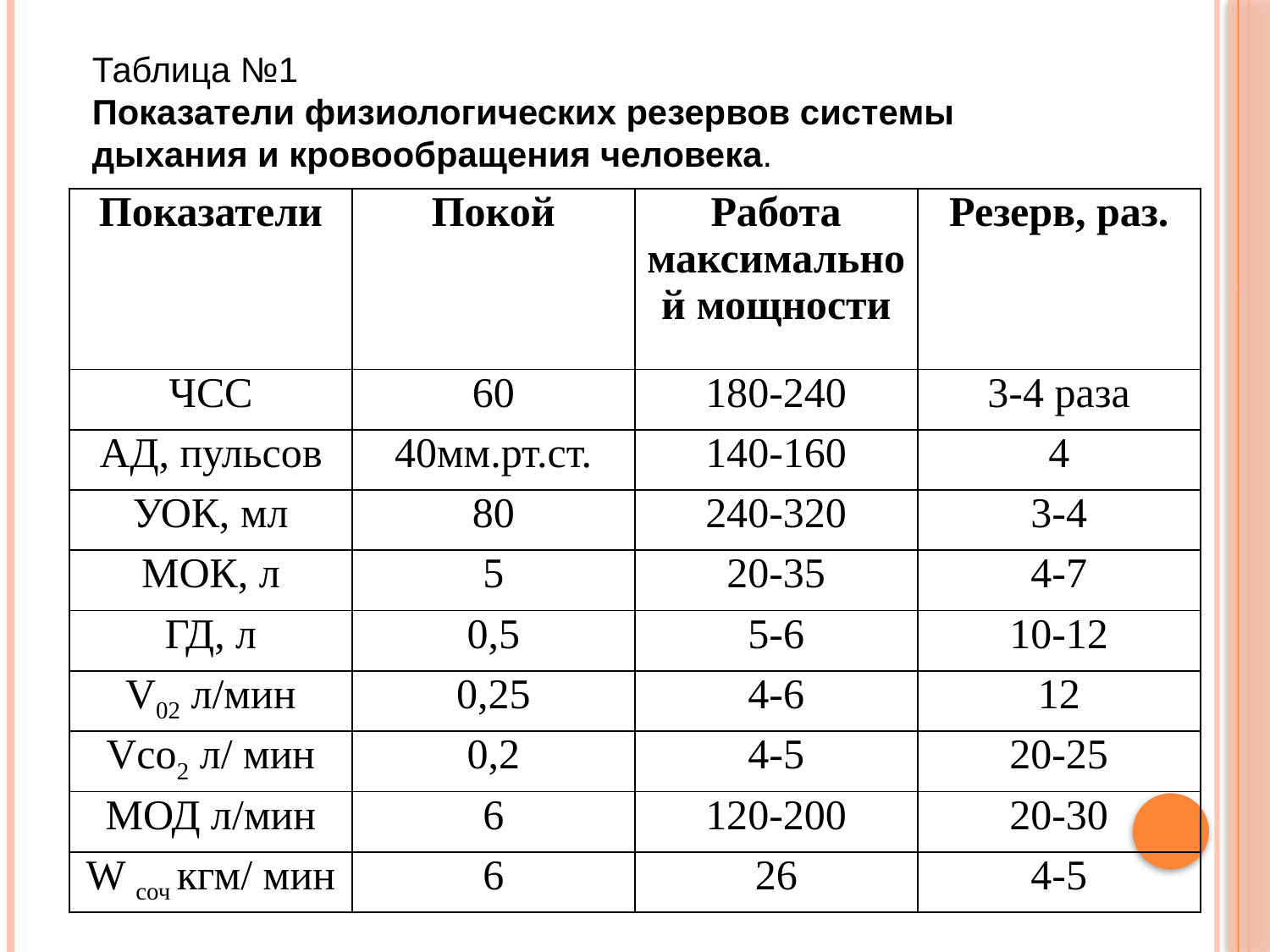

Таблица №1
Показатели физиологических резервов системы
дыхания и кровообращения человека.

| Показатели | Покой | Работа максимальной мощности | Резерв, раз. |
| --- | --- | --- | --- |
| ЧСС | 60 | 180-240 | 3-4 раза |
| АД, пульсов | 40мм.рт.ст. | 140-160 | 4 |
| УОК, мл | 80 | 240-320 | 3-4 |
| МОК, л | 5 | 20-35 | 4-7 |
| ГД, л | 0,5 | 5-6 | 10-12 |
| V02 л/мин | 0,25 | 4-6 | 12 |
| Vсо2 л/ мин | 0,2 | 4-5 | 20-25 |
| МОД л/мин | 6 | 120-200 | 20-30 |
| W соч кгм/ мин | 6 | 26 | 4-5 |